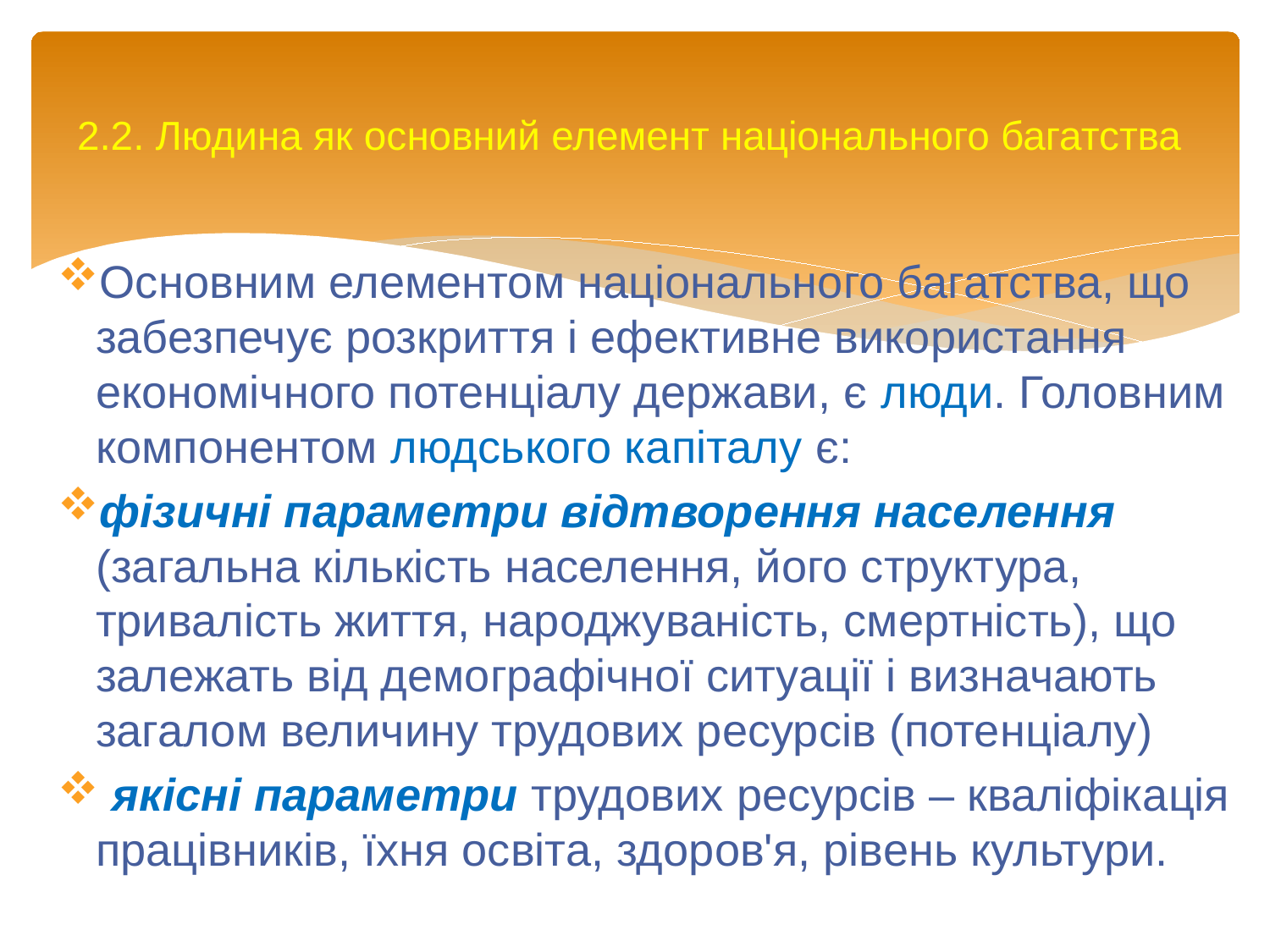

# 2.2. Людина як основний елемент національного багатства
Основним елементом національного багатства, що забезпечує розкриття і ефективне використання економічного потенціалу держави, є люди. Головним компонентом людського капіталу є:
фізичні параметри відтворення населення (загальна кількість населення, його структура, тривалість життя, народжуваність, смертність), що залежать від демографічної ситуації і визначають загалом величину трудових ресурсів (потенціалу)
 якісні параметри трудових ресурсів – кваліфікація працівників, їхня освіта, здоров'я, рівень культури.